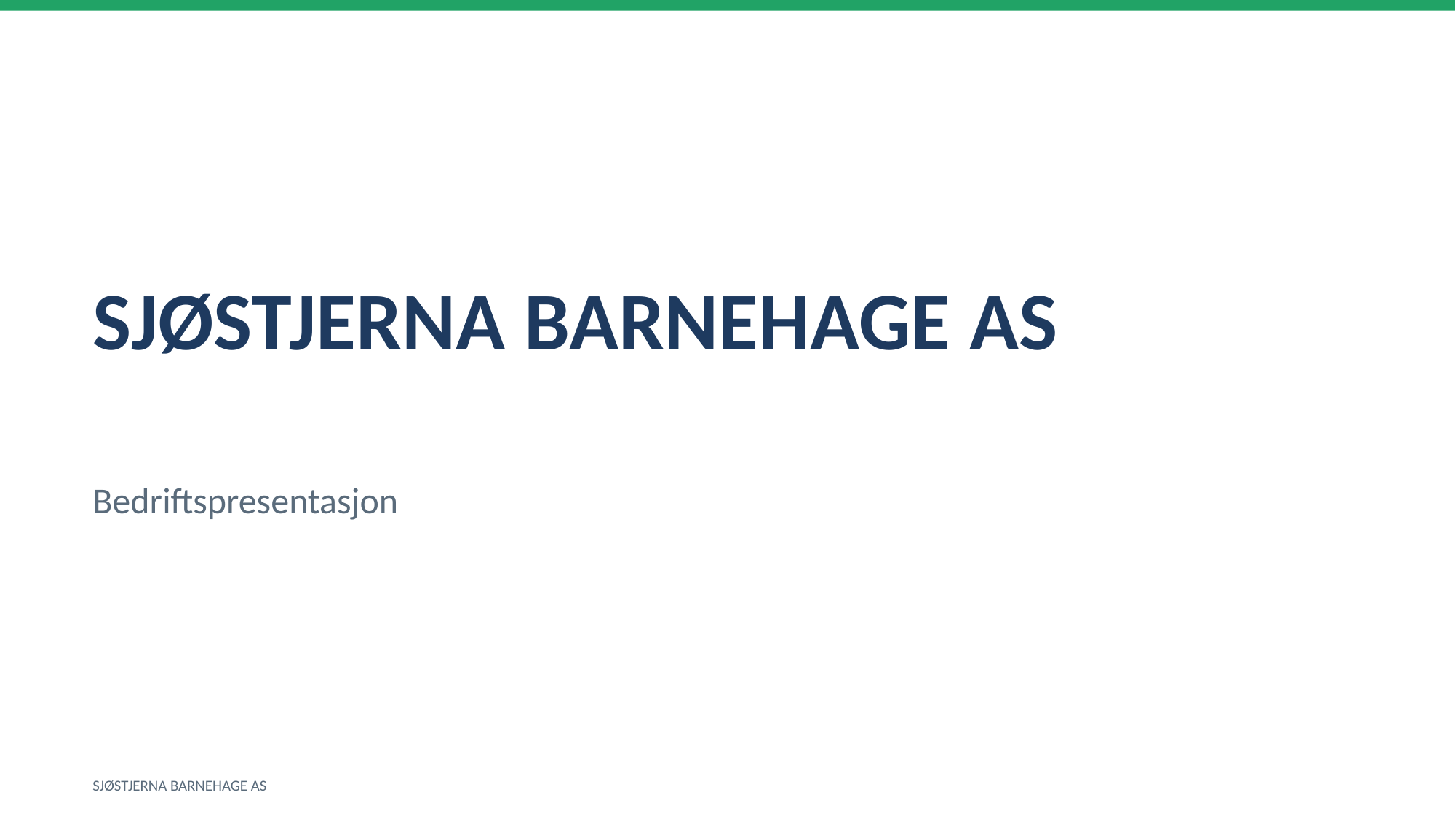

SJØSTJERNA BARNEHAGE AS
Bedriftspresentasjon
SJØSTJERNA BARNEHAGE AS